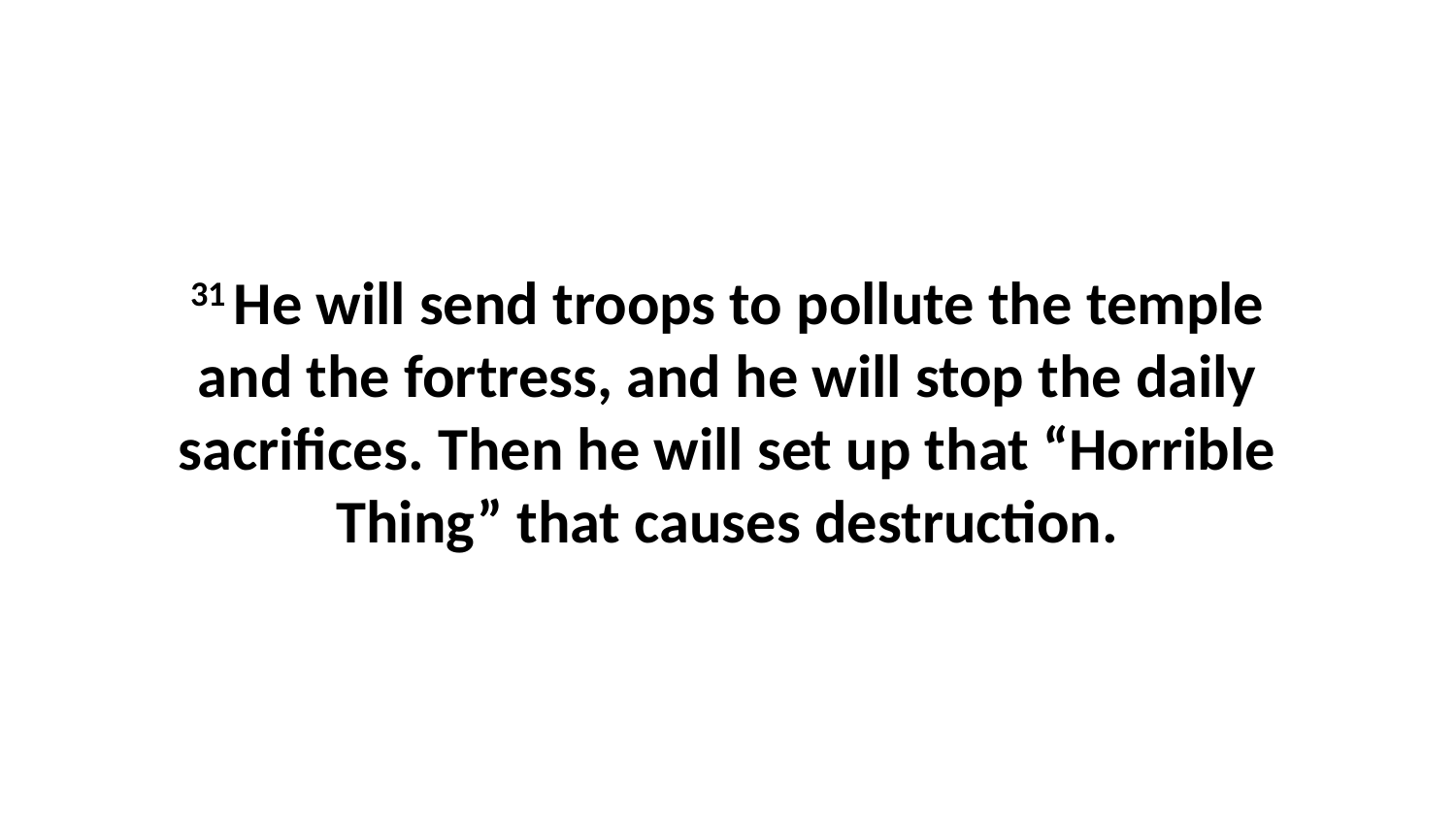

31 He will send troops to pollute the temple and the fortress, and he will stop the daily sacrifices. Then he will set up that “Horrible Thing” that causes destruction.